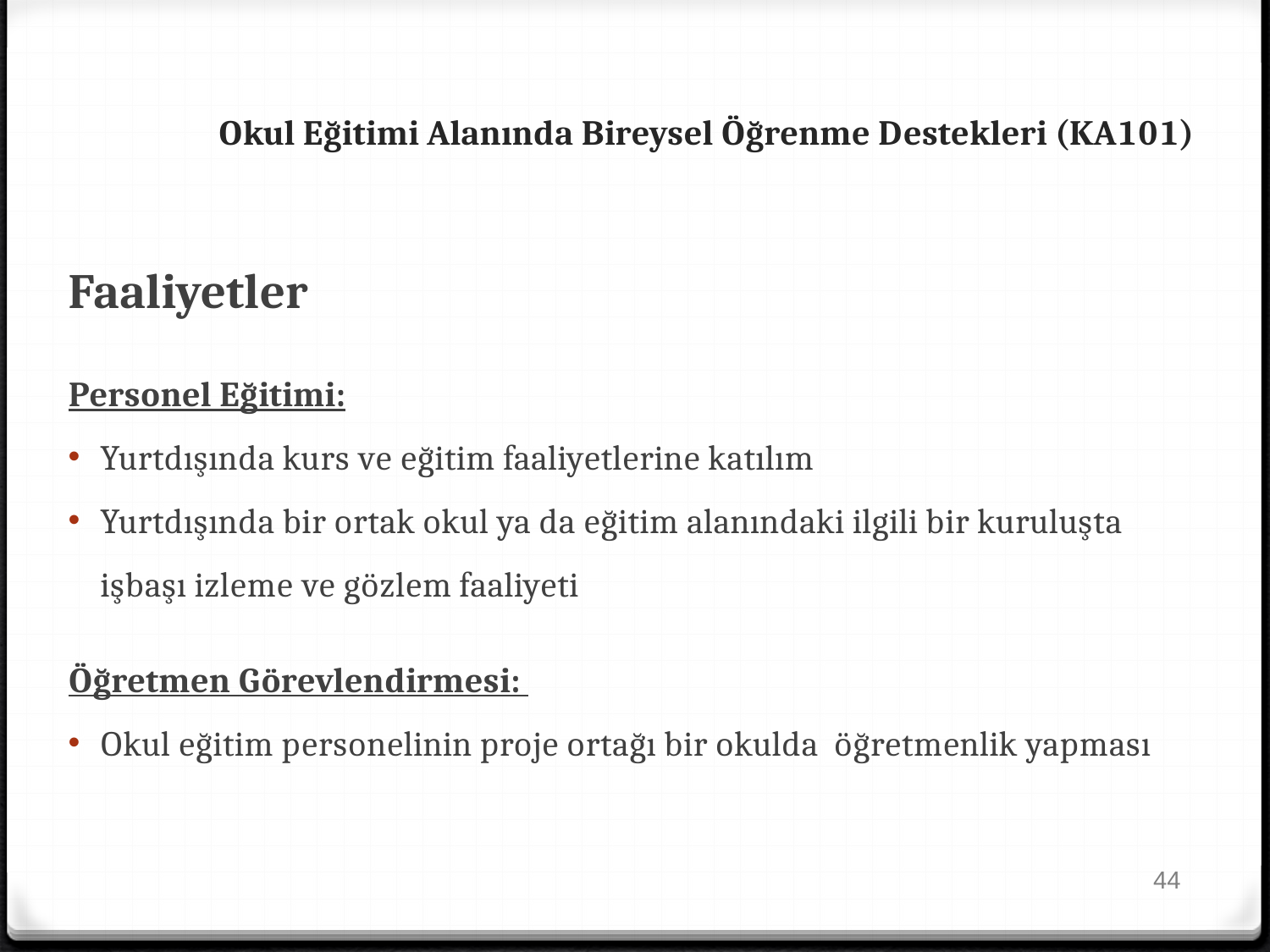

Okul Eğitimi Alanında Bireysel Öğrenme Destekleri (KA101)
Faaliyetler

Personel Eğitimi:
Yurtdışında kurs ve eğitim faaliyetlerine katılım
Yurtdışında bir ortak okul ya da eğitim alanındaki ilgili bir kuruluşta işbaşı izleme ve gözlem faaliyeti

Öğretmen Görevlendirmesi:
Okul eğitim personelinin proje ortağı bir okulda  öğretmenlik yapması

44